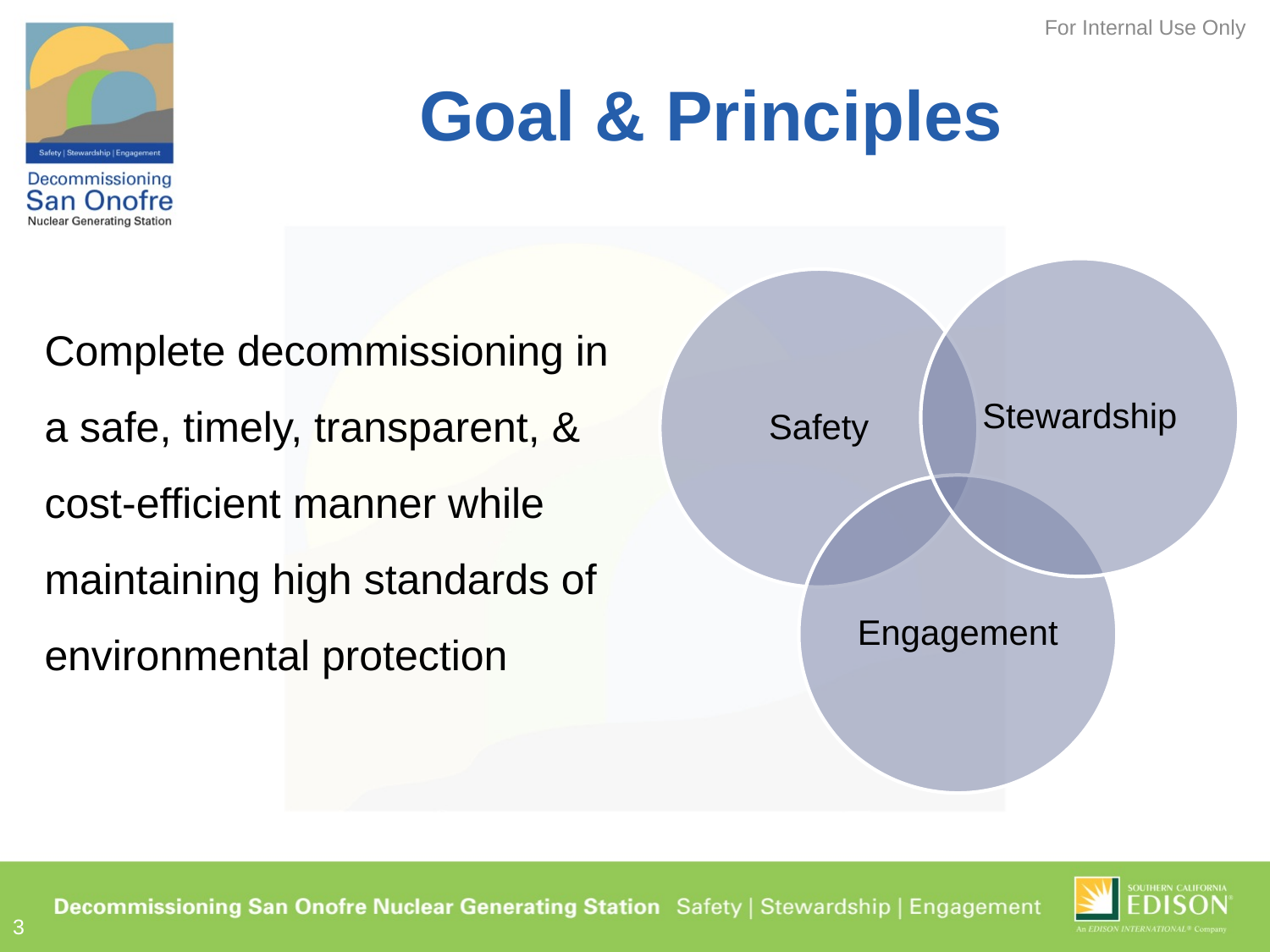

# Goal & Principles
Safety
Engagement
Stewardship
Complete decommissioning in a safe, timely, transparent, & cost-efficient manner while maintaining high standards of environmental protection

3